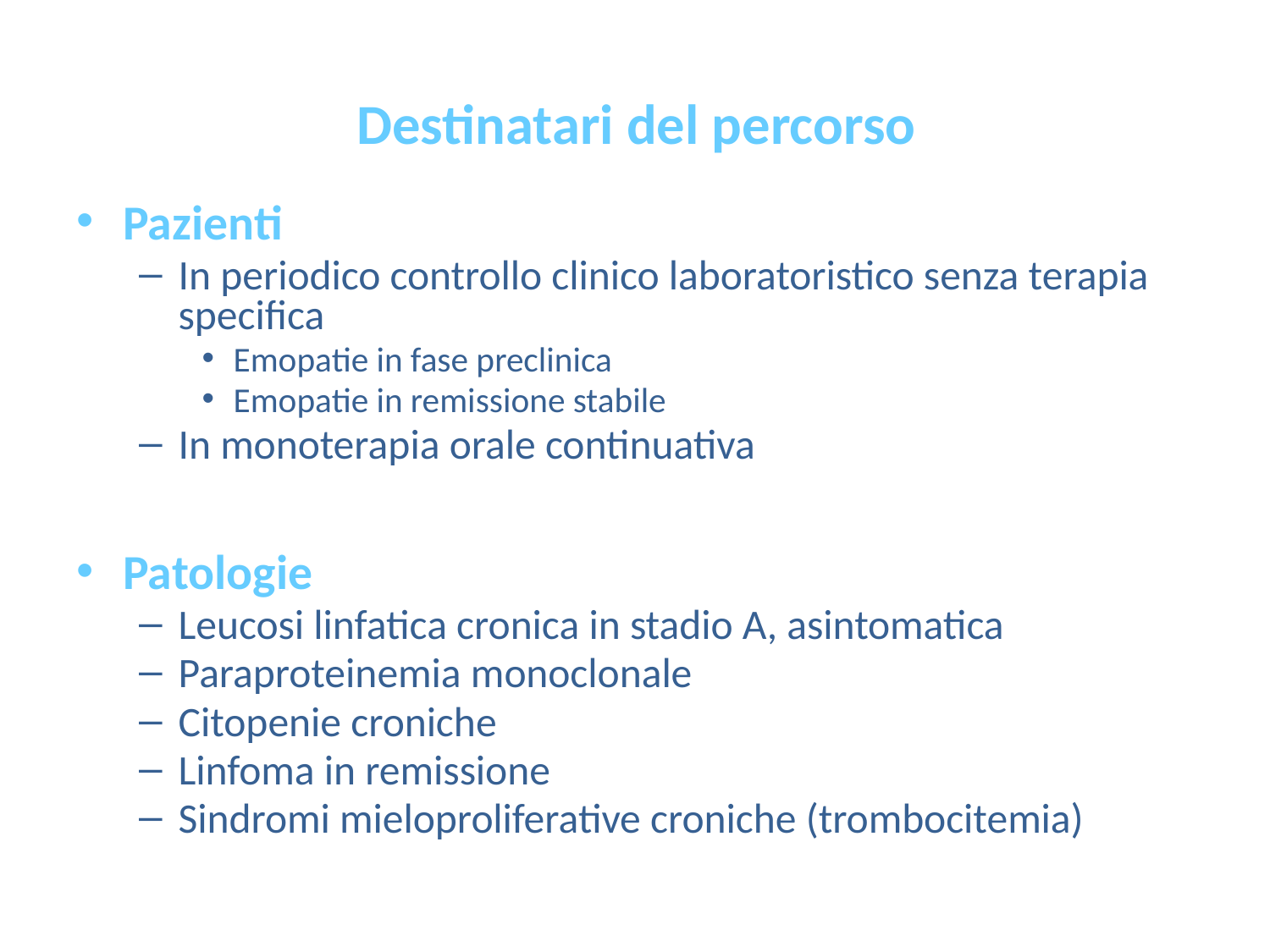

# Destinatari del percorso
Pazienti
In periodico controllo clinico laboratoristico senza terapia specifica
Emopatie in fase preclinica
Emopatie in remissione stabile
In monoterapia orale continuativa

Patologie
Leucosi linfatica cronica in stadio A, asintomatica
Paraproteinemia monoclonale
Citopenie croniche
Linfoma in remissione
Sindromi mieloproliferative croniche (trombocitemia)